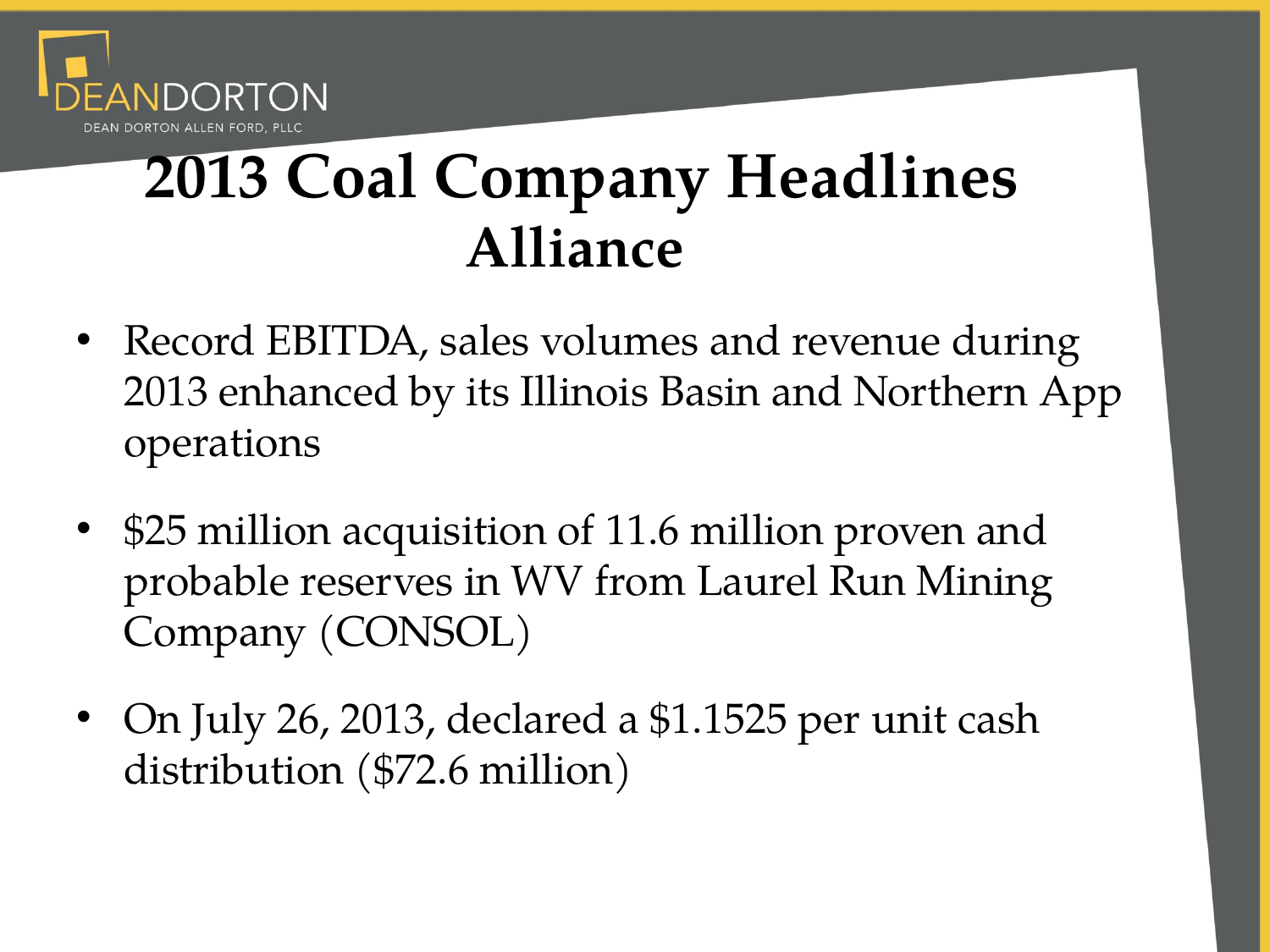

# 2013 Coal Company Headlines Alliance

Record EBITDA, sales volumes and revenue during 2013 enhanced by its Illinois Basin and Northern App operations
$25 million acquisition of 11.6 million proven and probable reserves in WV from Laurel Run Mining Company (CONSOL)
On July 26, 2013, declared a $1.1525 per unit cash distribution ($72.6 million)